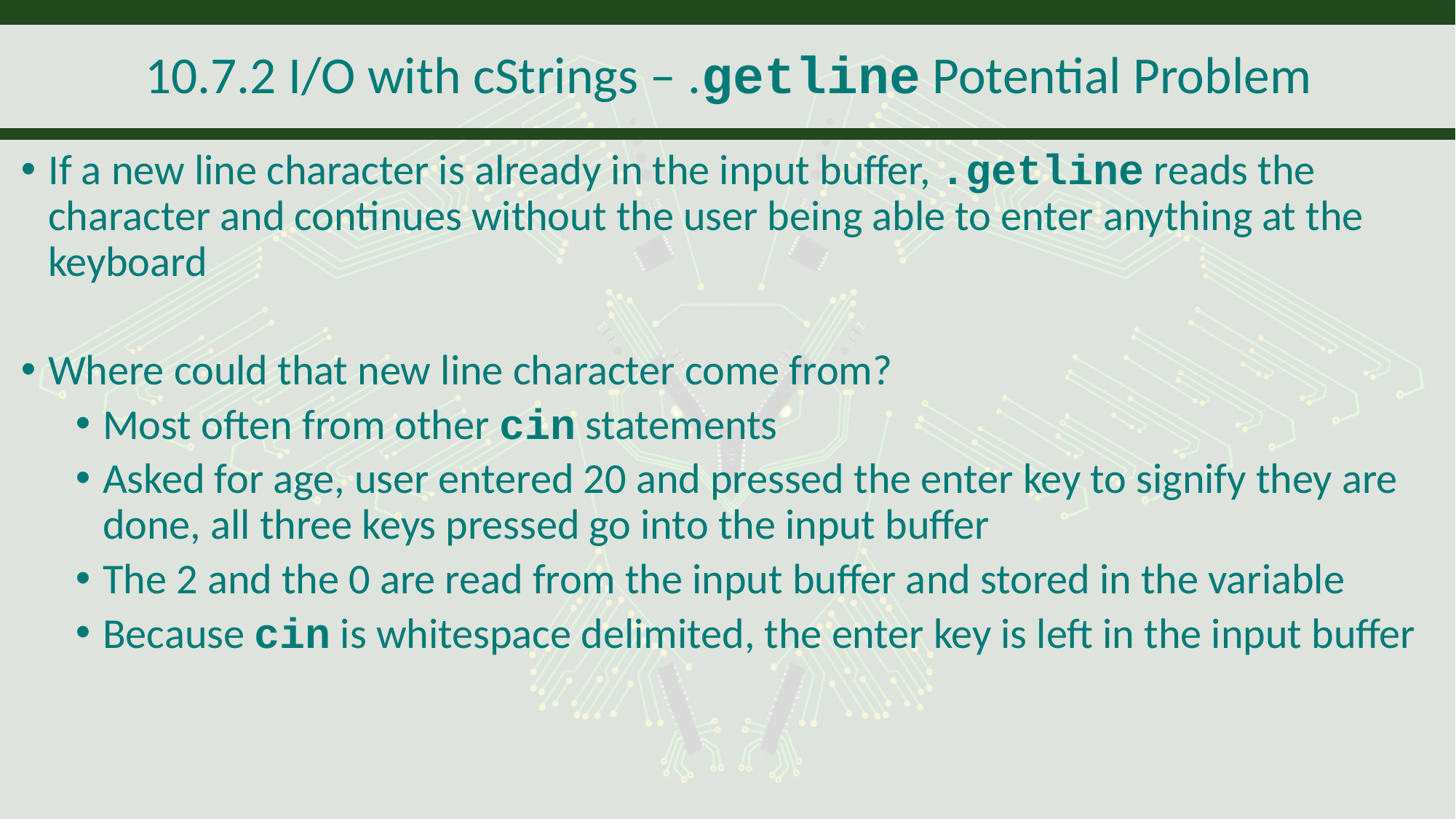

# 10.7.2 I/O with cStrings – .getline Potential Problem
If a new line character is already in the input buffer, .getline reads the character and continues without the user being able to enter anything at the keyboard

Where could that new line character come from?
Most often from other cin statements
Asked for age, user entered 20 and pressed the enter key to signify they are done, all three keys pressed go into the input buffer
The 2 and the 0 are read from the input buffer and stored in the variable
Because cin is whitespace delimited, the enter key is left in the input buffer